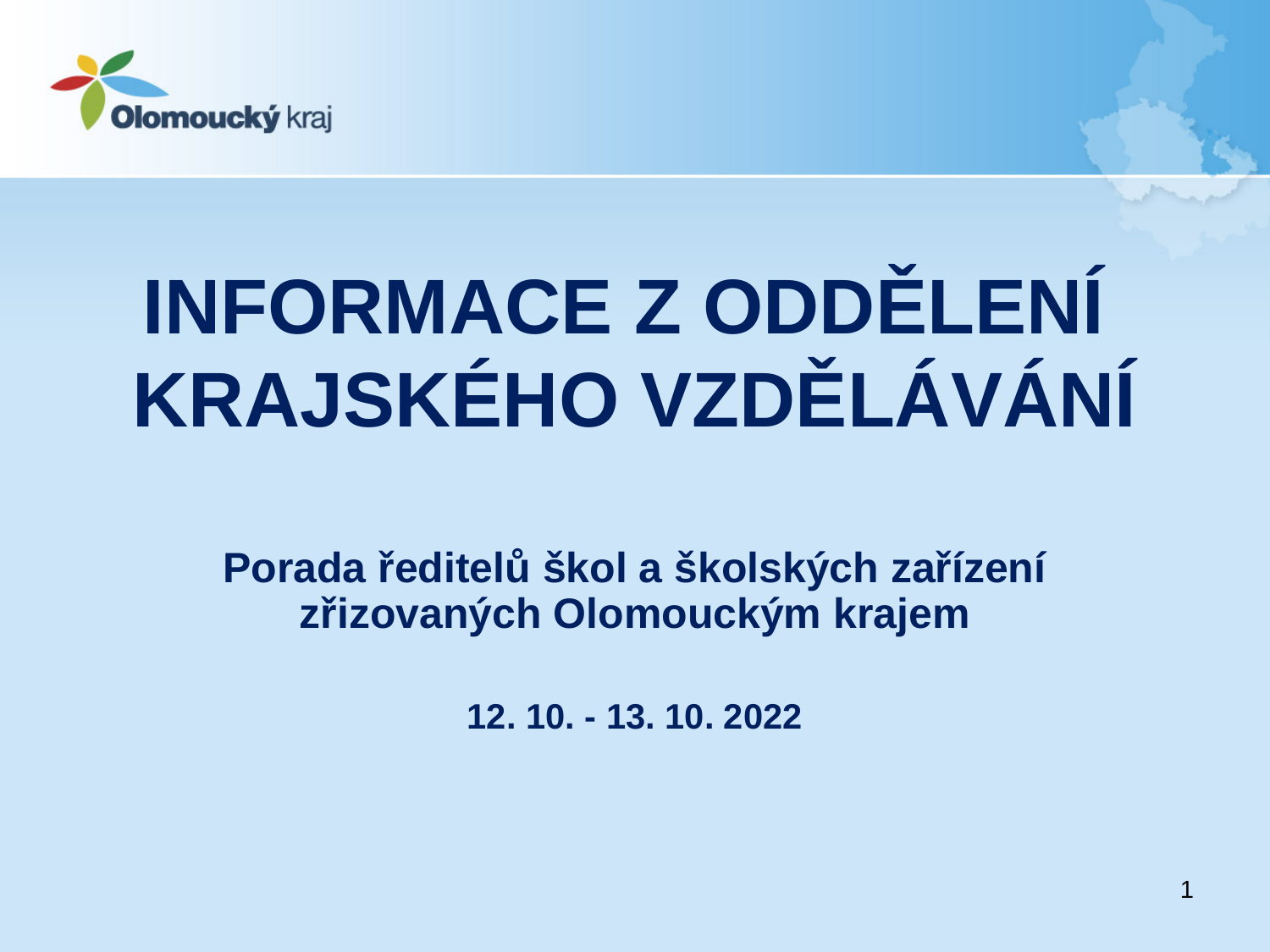

# INFORMACE Z ODDĚLENÍ KRAJSKÉHO VZDĚLÁVÁNÍ
Porada ředitelů škol a školských zařízení zřizovaných Olomouckým krajem

12. 10. - 13. 10. 2022

1